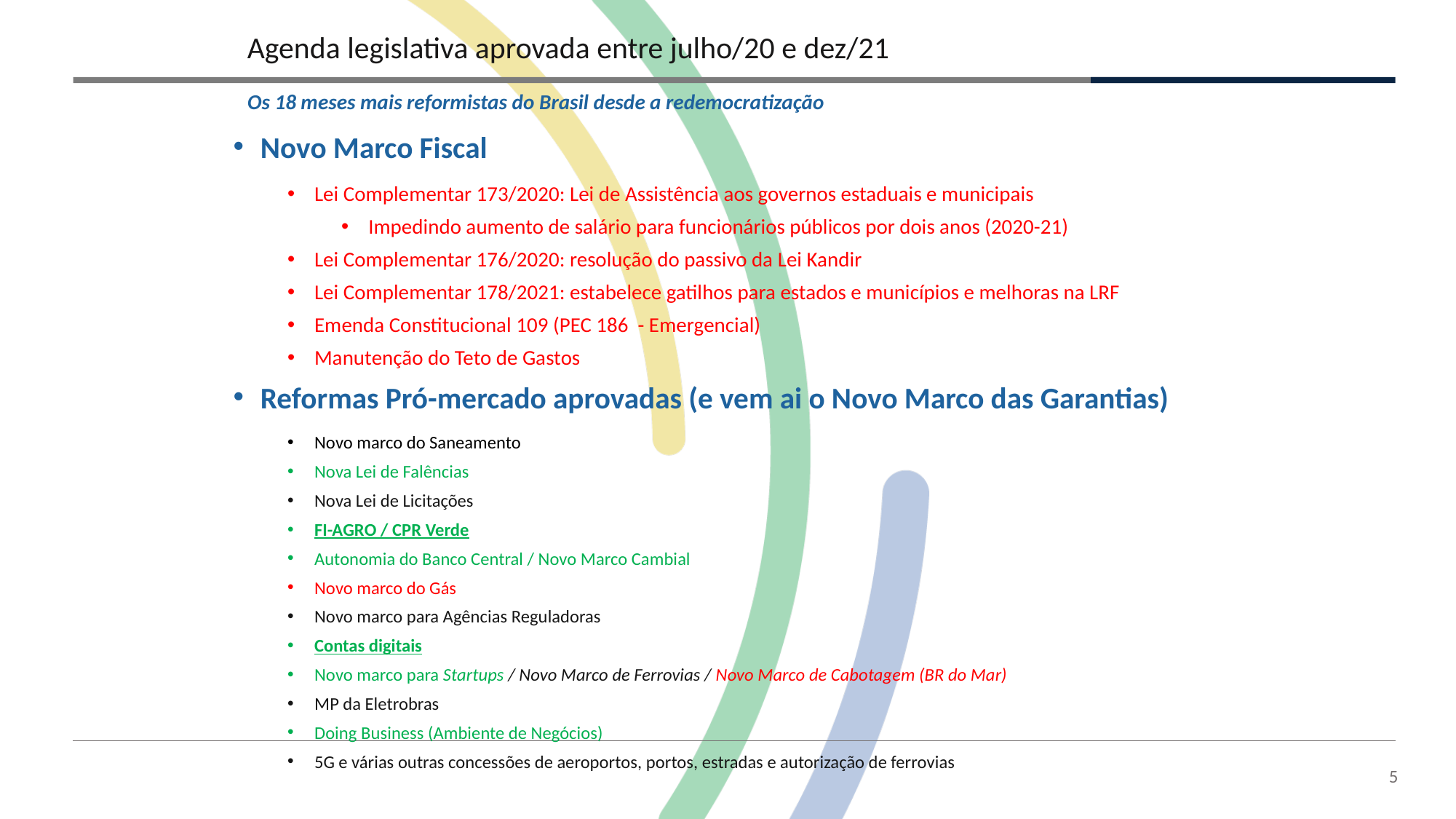

# Agenda legislativa aprovada entre julho/20 e dez/21
Os 18 meses mais reformistas do Brasil desde a redemocratização
Novo Marco Fiscal
Lei Complementar 173/2020: Lei de Assistência aos governos estaduais e municipais
Impedindo aumento de salário para funcionários públicos por dois anos (2020-21)
Lei Complementar 176/2020: resolução do passivo da Lei Kandir
Lei Complementar 178/2021: estabelece gatilhos para estados e municípios e melhoras na LRF
Emenda Constitucional 109 (PEC 186  - Emergencial)
Manutenção do Teto de Gastos
Reformas Pró-mercado aprovadas (e vem ai o Novo Marco das Garantias)
Novo marco do Saneamento
Nova Lei de Falências
Nova Lei de Licitações
FI-AGRO / CPR Verde
Autonomia do Banco Central / Novo Marco Cambial
Novo marco do Gás
Novo marco para Agências Reguladoras
Contas digitais
Novo marco para Startups / Novo Marco de Ferrovias / Novo Marco de Cabotagem (BR do Mar)
MP da Eletrobras
Doing Business (Ambiente de Negócios)
5G e várias outras concessões de aeroportos, portos, estradas e autorização de ferrovias